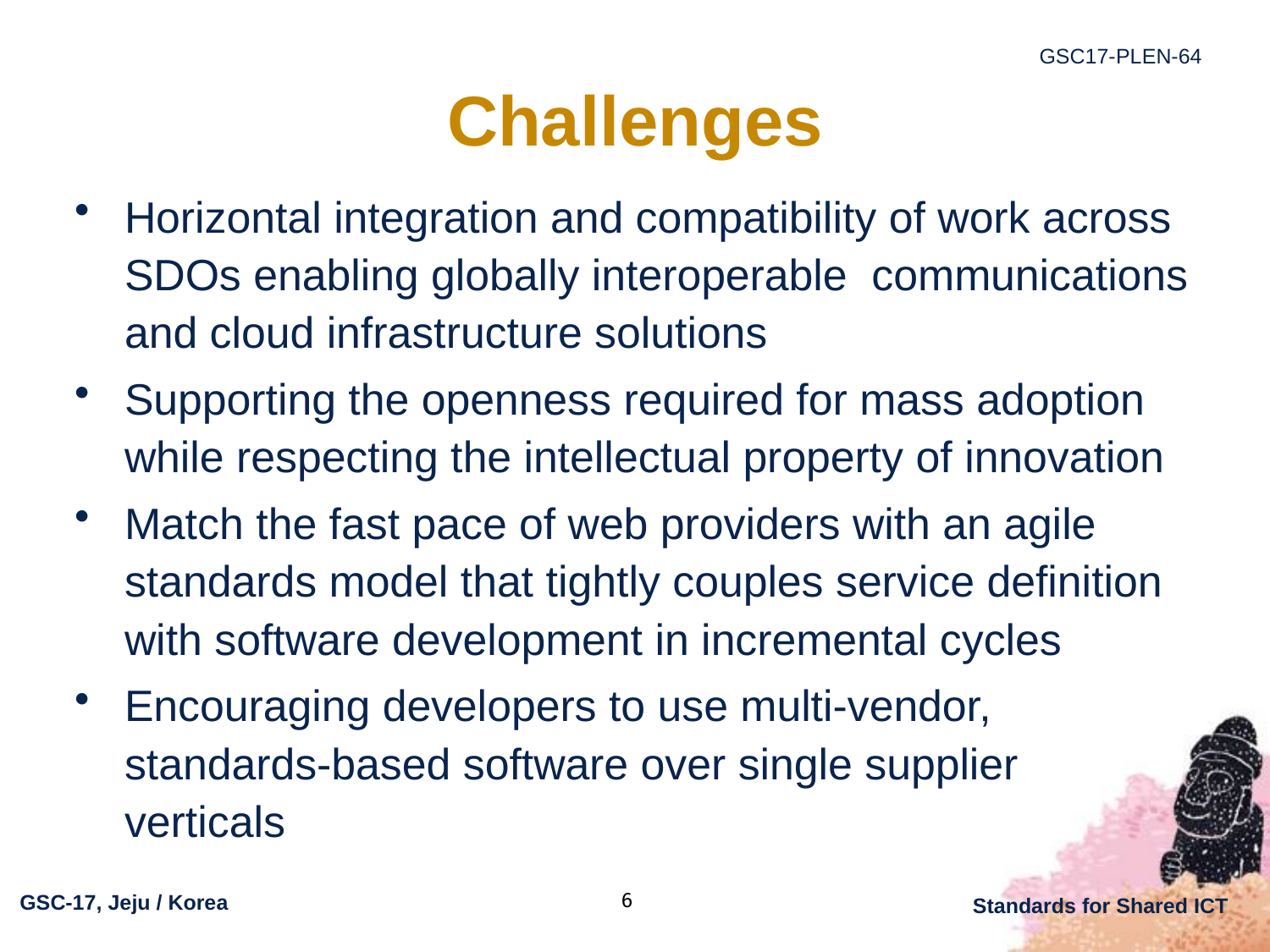

# Challenges
Horizontal integration and compatibility of work across SDOs enabling globally interoperable  communications and cloud infrastructure solutions
Supporting the openness required for mass adoption while respecting the intellectual property of innovation
Match the fast pace of web providers with an agile standards model that tightly couples service definition with software development in incremental cycles
Encouraging developers to use multi-vendor, standards-based software over single supplier verticals
6